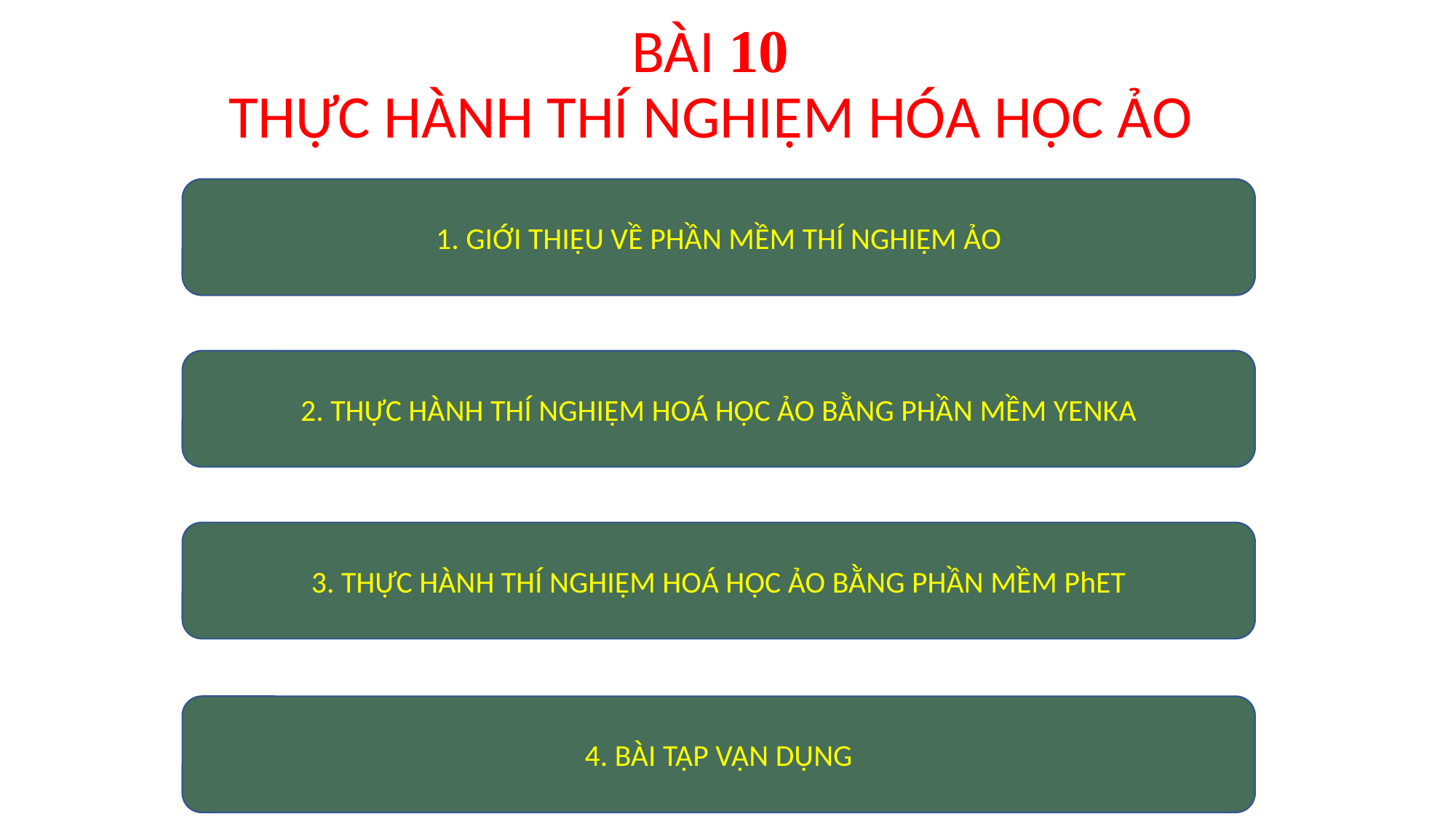

# BÀI 10 THỰC HÀNH THÍ NGHIỆM HÓA HỌC ẢO
1. GIỚI THIỆU VỀ PHẦN MỀM THÍ NGHIỆM ẢO
2. THỰC HÀNH THÍ NGHIỆM HOÁ HỌC ẢO BẰNG PHẦN MỀM YENKA
3. THỰC HÀNH THÍ NGHIỆM HOÁ HỌC ẢO BẰNG PHẦN MỀM PhET
4. BÀI TẬP VẬN DỤNG